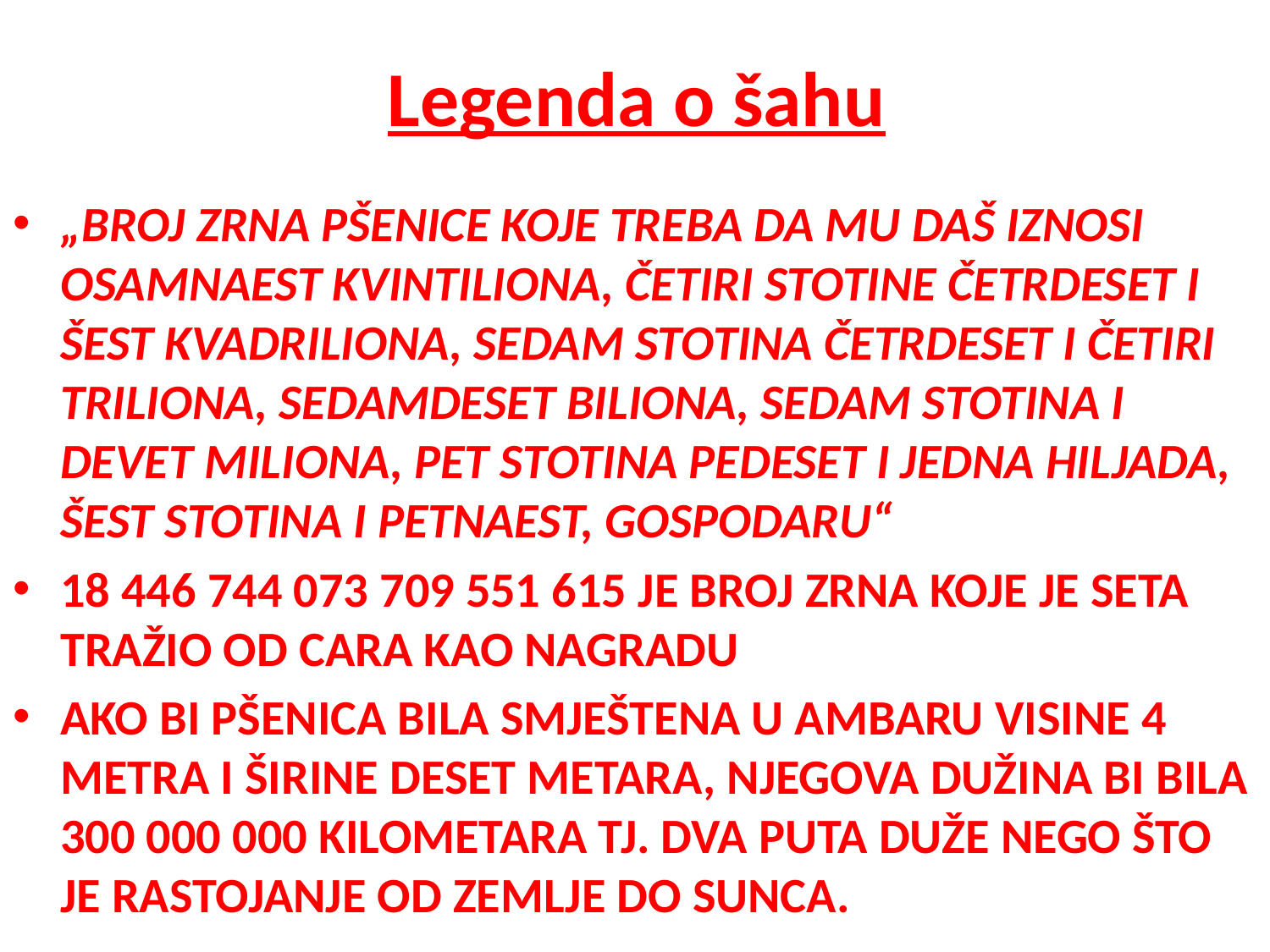

# Legenda o šahu
„BROJ ZRNA PŠENICE KOJE TREBA DA MU DAŠ IZNOSI OSAMNAEST KVINTILIONA, ČETIRI STOTINE ČETRDESET I ŠEST KVADRILIONA, SEDAM STOTINA ČETRDESET I ČETIRI TRILIONA, SEDAMDESET BILIONA, SEDAM STOTINA I DEVET MILIONA, PET STOTINA PEDESET I JEDNA HILJADA, ŠEST STOTINA I PETNAEST, GOSPODARU“
18 446 744 073 709 551 615 JE BROJ ZRNA KOJE JE SETA TRAŽIO OD CARA KAO NAGRADU
AKO BI PŠENICA BILA SMJEŠTENA U AMBARU VISINE 4 METRA I ŠIRINE DESET METARA, NJEGOVA DUŽINA BI BILA 300 000 000 KILOMETARA TJ. DVA PUTA DUŽE NEGO ŠTO JE RASTOJANJE OD ZEMLJE DO SUNCA.